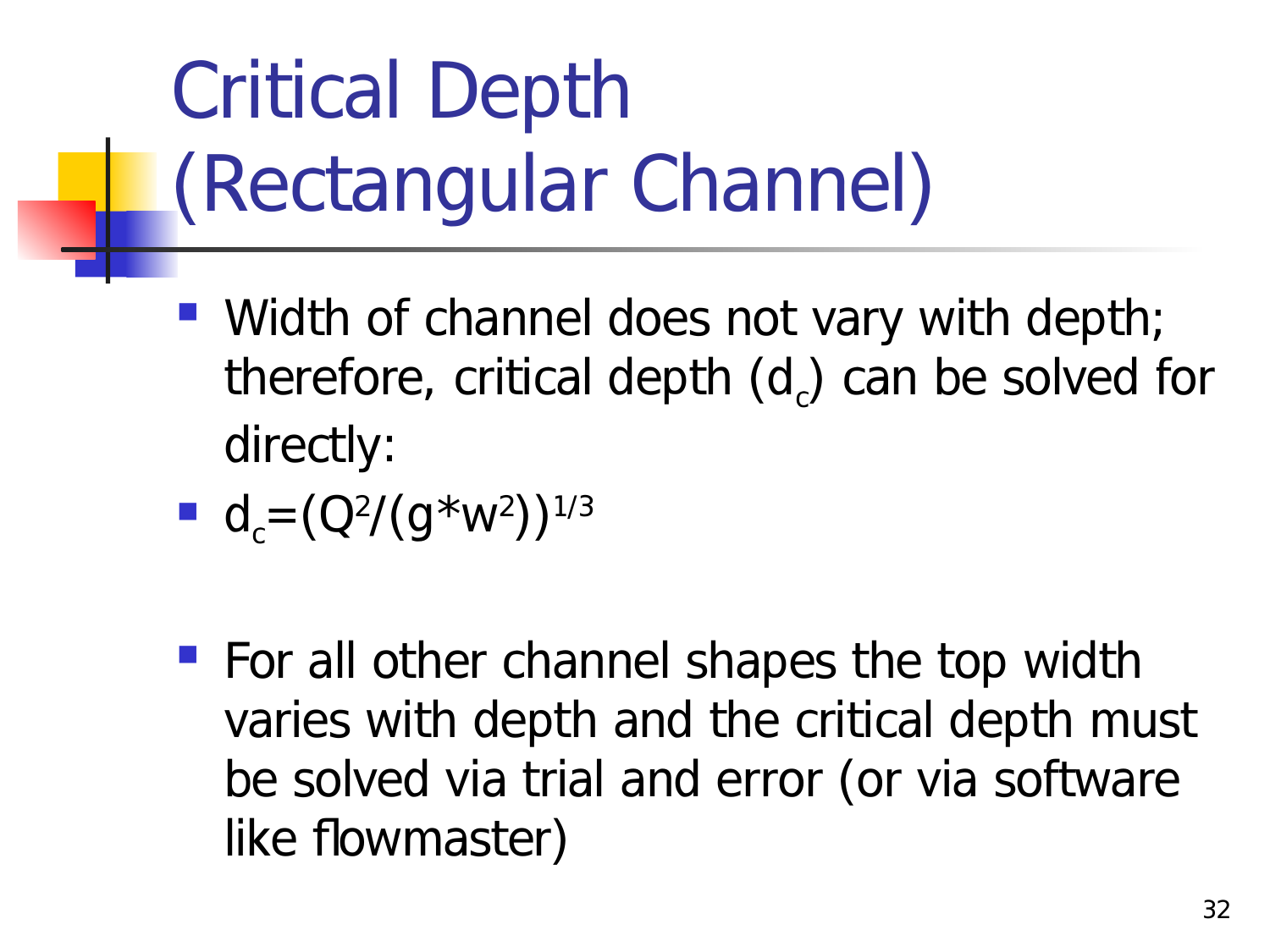

# Critical Depth (Rectangular Channel)
Width of channel does not vary with depth; therefore, critical depth (dc) can be solved for directly:
dc=(Q2/(g*w2))1/3

For all other channel shapes the top width varies with depth and the critical depth must be solved via trial and error (or via software like flowmaster)
32